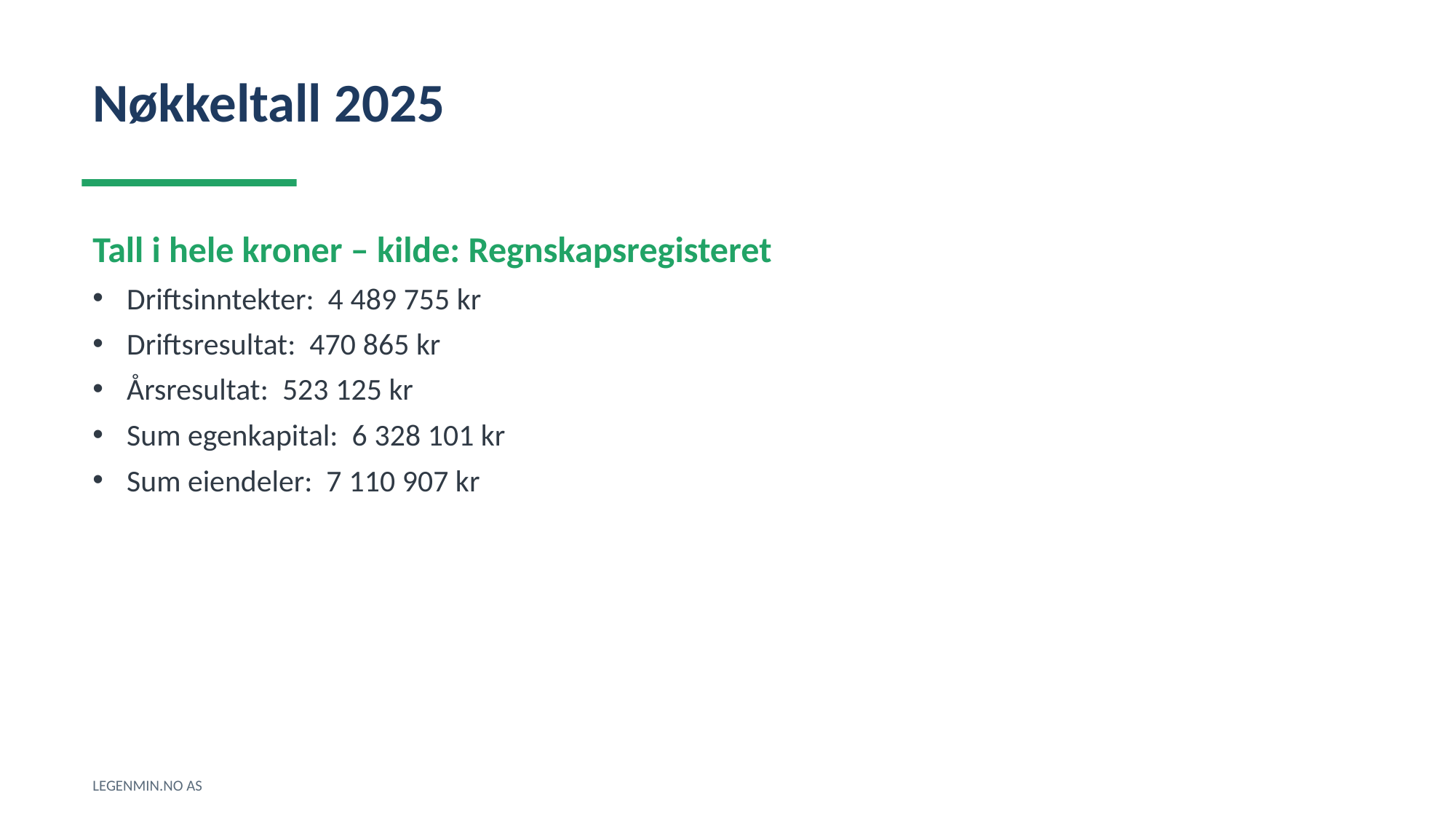

Nøkkeltall 2025

Tall i hele kroner – kilde: Regnskapsregisteret
Driftsinntekter:  4 489 755 kr
Driftsresultat:  470 865 kr
Årsresultat:  523 125 kr
Sum egenkapital:  6 328 101 kr
Sum eiendeler:  7 110 907 kr
LEGENMIN.NO AS